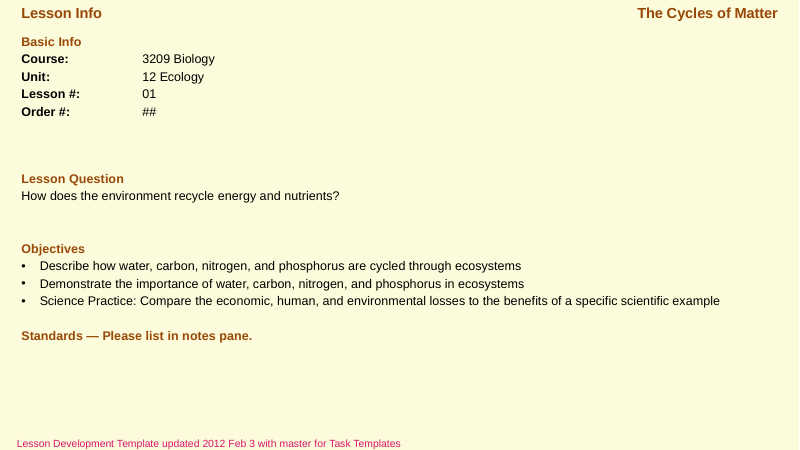

# Lesson Info
The Cycles of Matter
Basic Info
Course:	3209 Biology
Unit:	12 Ecology
Lesson #:	01
Order #:	##

Lesson Question
How does the environment recycle energy and nutrients?

Objectives
Describe how water, carbon, nitrogen, and phosphorus are cycled through ecosystems
Demonstrate the importance of water, carbon, nitrogen, and phosphorus in ecosystems
Science Practice: Compare the economic, human, and environmental losses to the benefits of a specific scientific example

Standards — Please list in notes pane.

Lesson Development Template updated 2012 Feb 3 with master for Task Templates